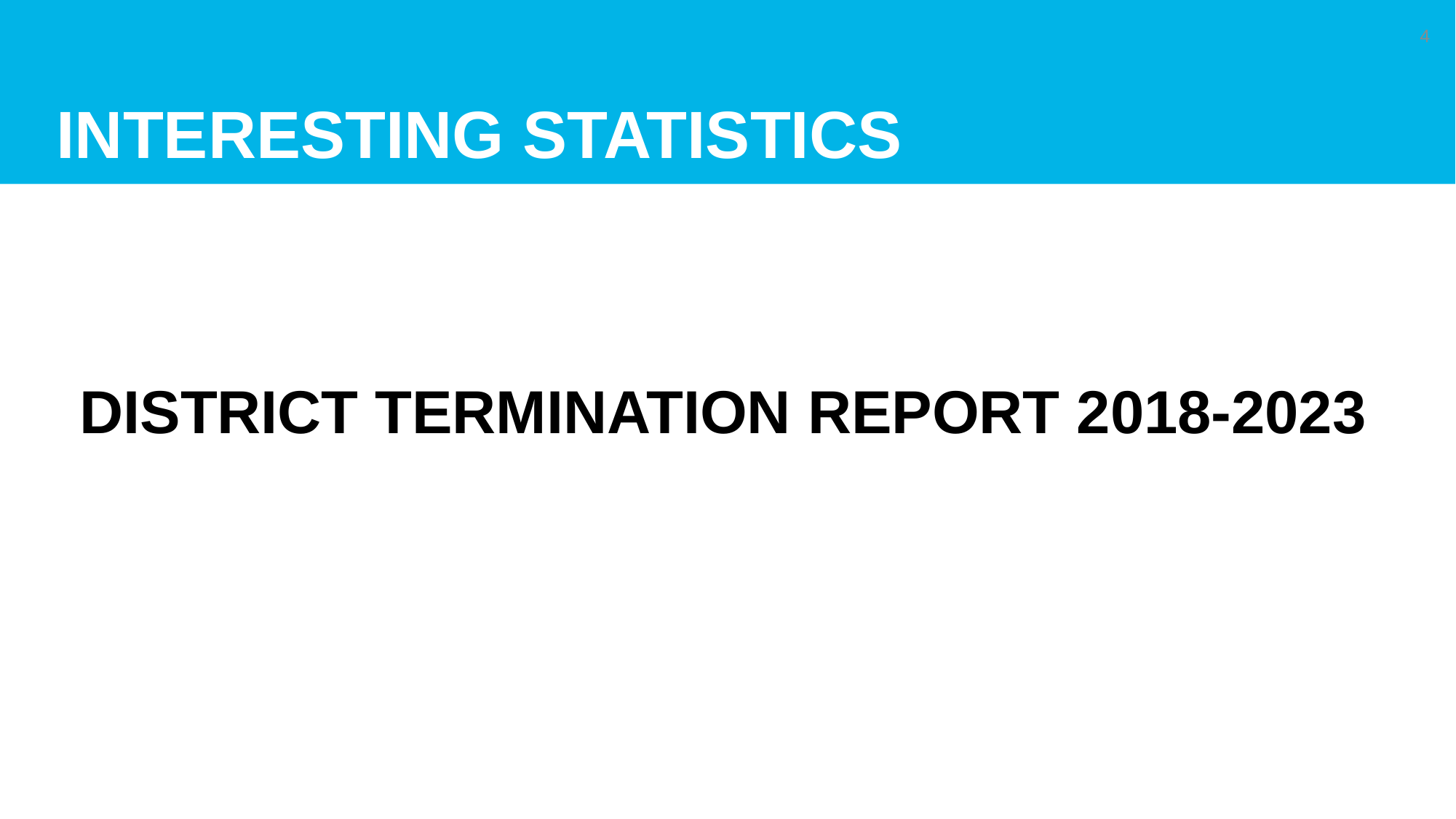

# Interesting statistics
4
DISTRICT TERMINATION REPORT 2018-2023